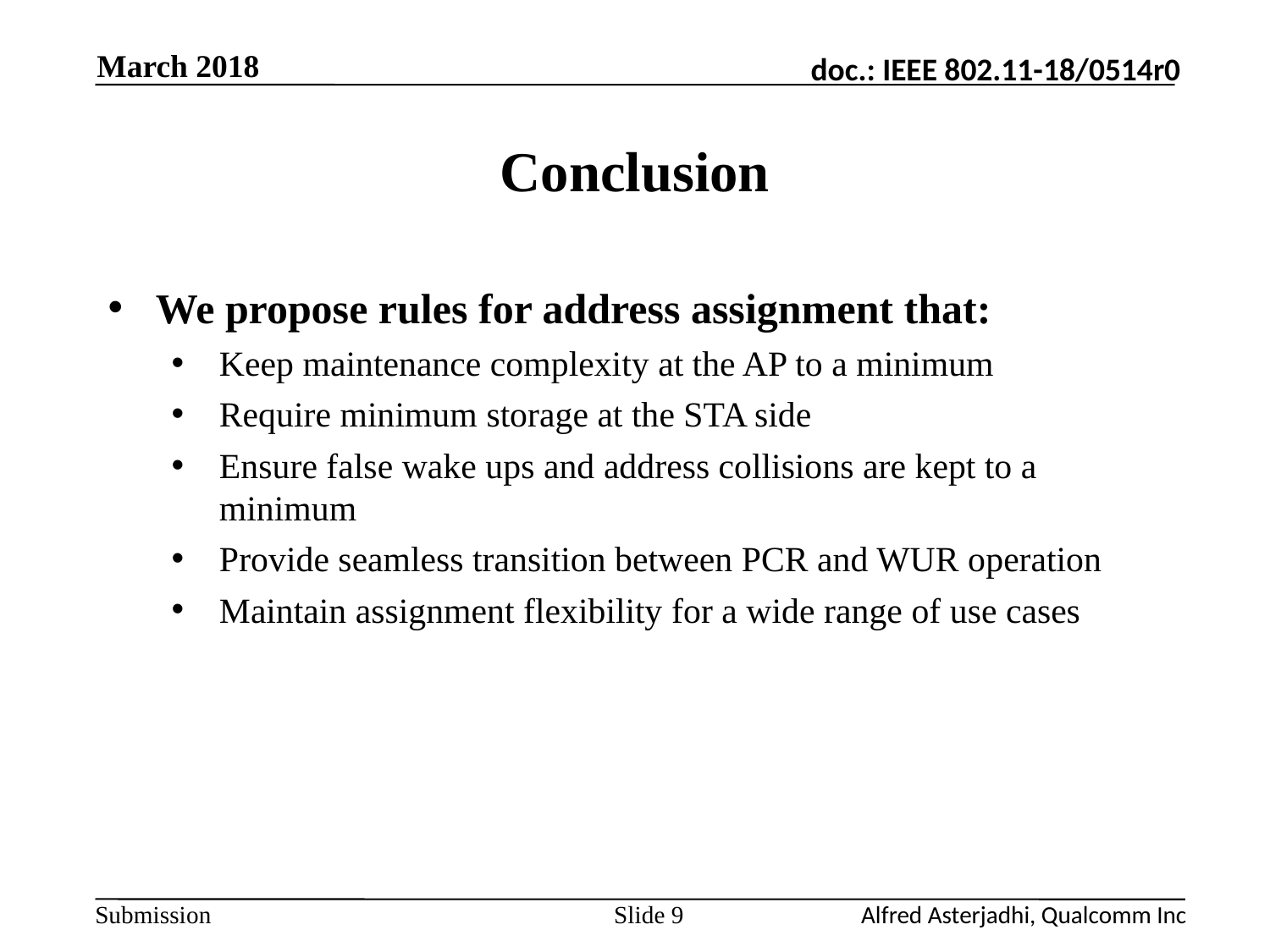

March 2018
# Conclusion
We propose rules for address assignment that:
Keep maintenance complexity at the AP to a minimum
Require minimum storage at the STA side
Ensure false wake ups and address collisions are kept to a minimum
Provide seamless transition between PCR and WUR operation
Maintain assignment flexibility for a wide range of use cases

Slide 9
Alfred Asterjadhi, Qualcomm Inc